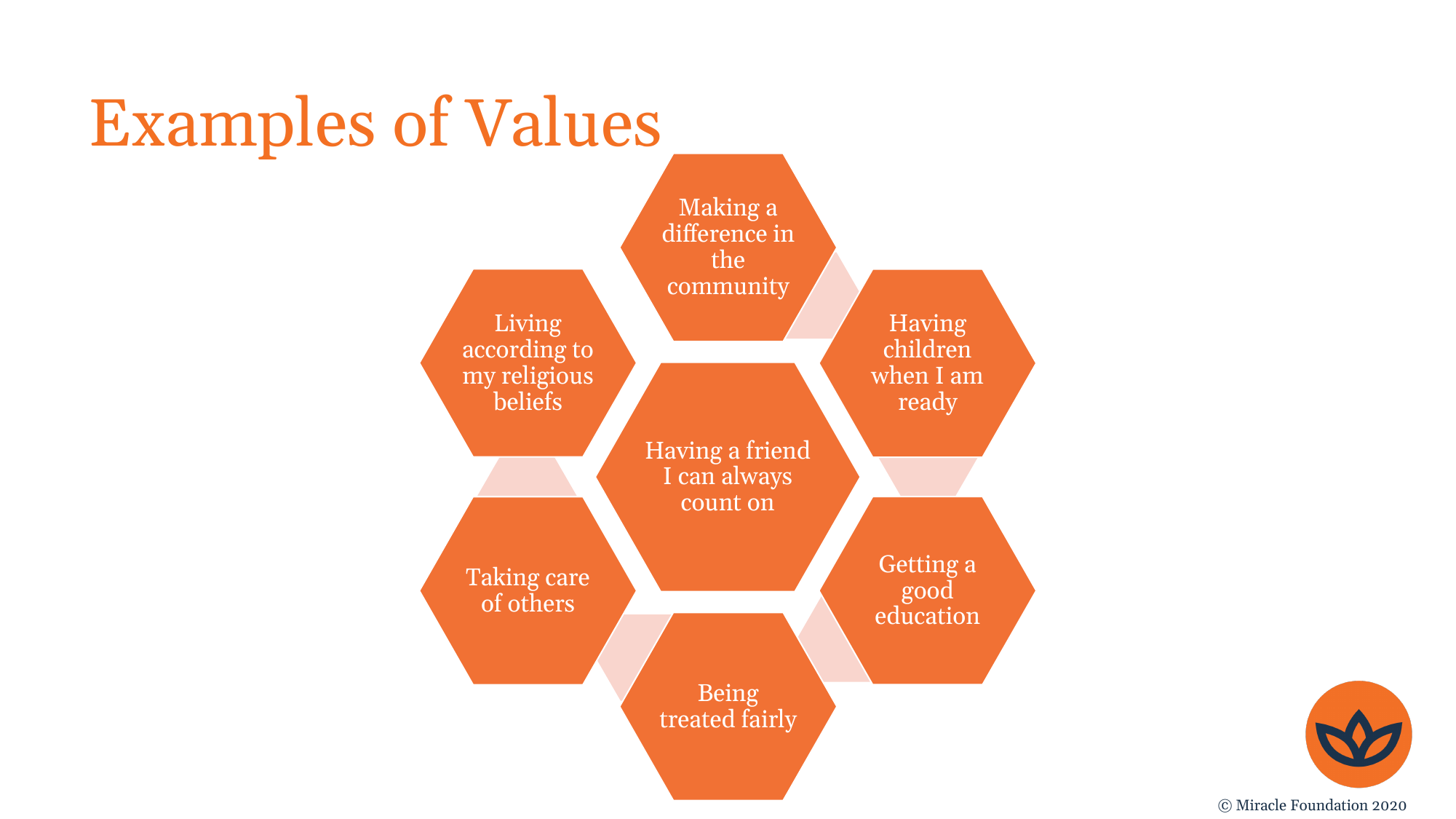

# Examples of Values
Having a friend I can always count on
Making a difference in the community
Having children when I am ready
Getting a good education
Being treated fairly
Taking care of others
Living according to my religious beliefs
© Miracle Foundation 2020